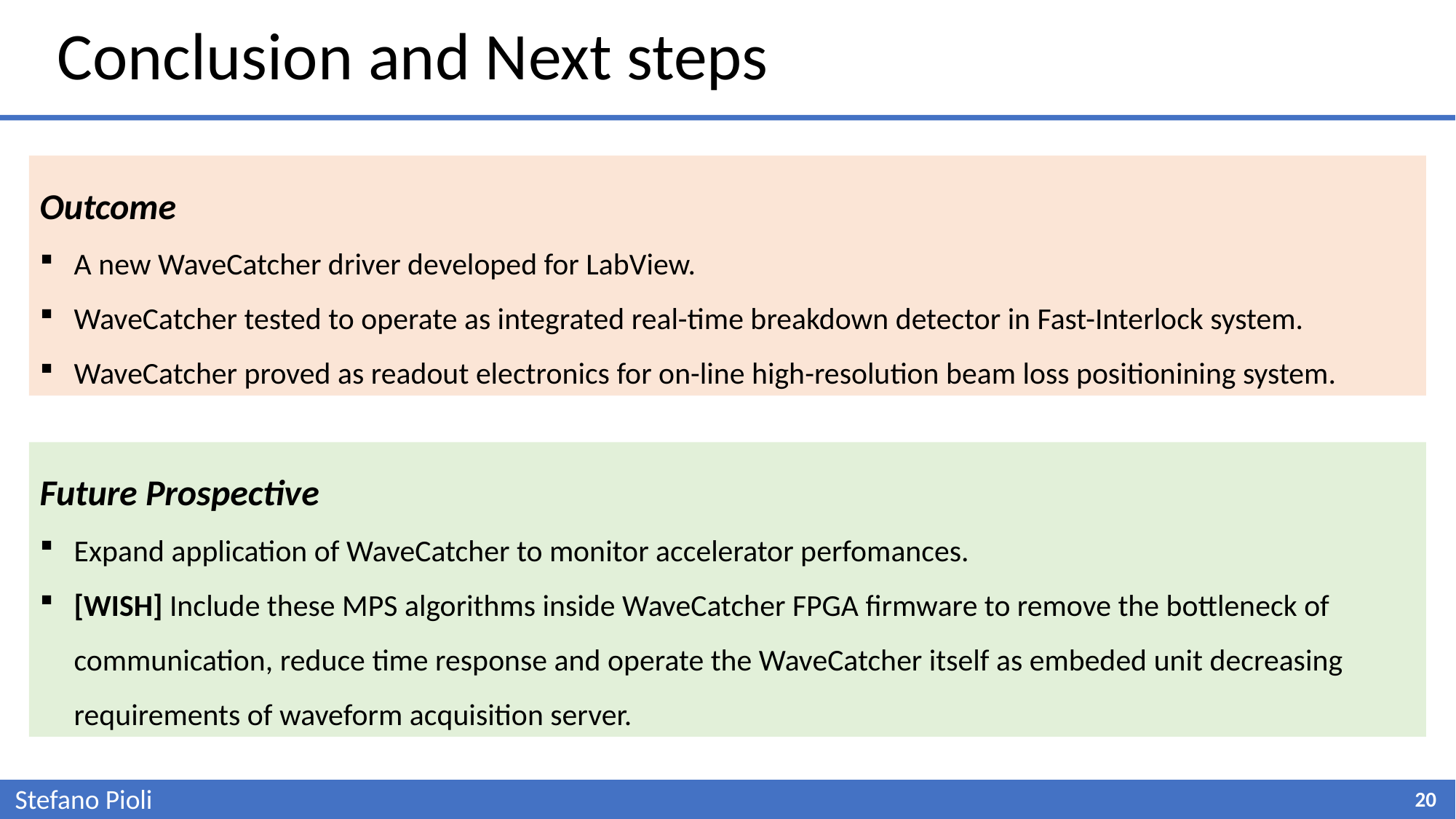

# Conclusion and Next steps

Outcome
A new WaveCatcher driver developed for LabView.
WaveCatcher tested to operate as integrated real-time breakdown detector in Fast-Interlock system.
WaveCatcher proved as readout electronics for on-line high-resolution beam loss positionining system.
Future Prospective
Expand application of WaveCatcher to monitor accelerator perfomances.
[WISH] Include these MPS algorithms inside WaveCatcher FPGA firmware to remove the bottleneck of communication, reduce time response and operate the WaveCatcher itself as embeded unit decreasing requirements of waveform acquisition server.
Stefano Pioli
20